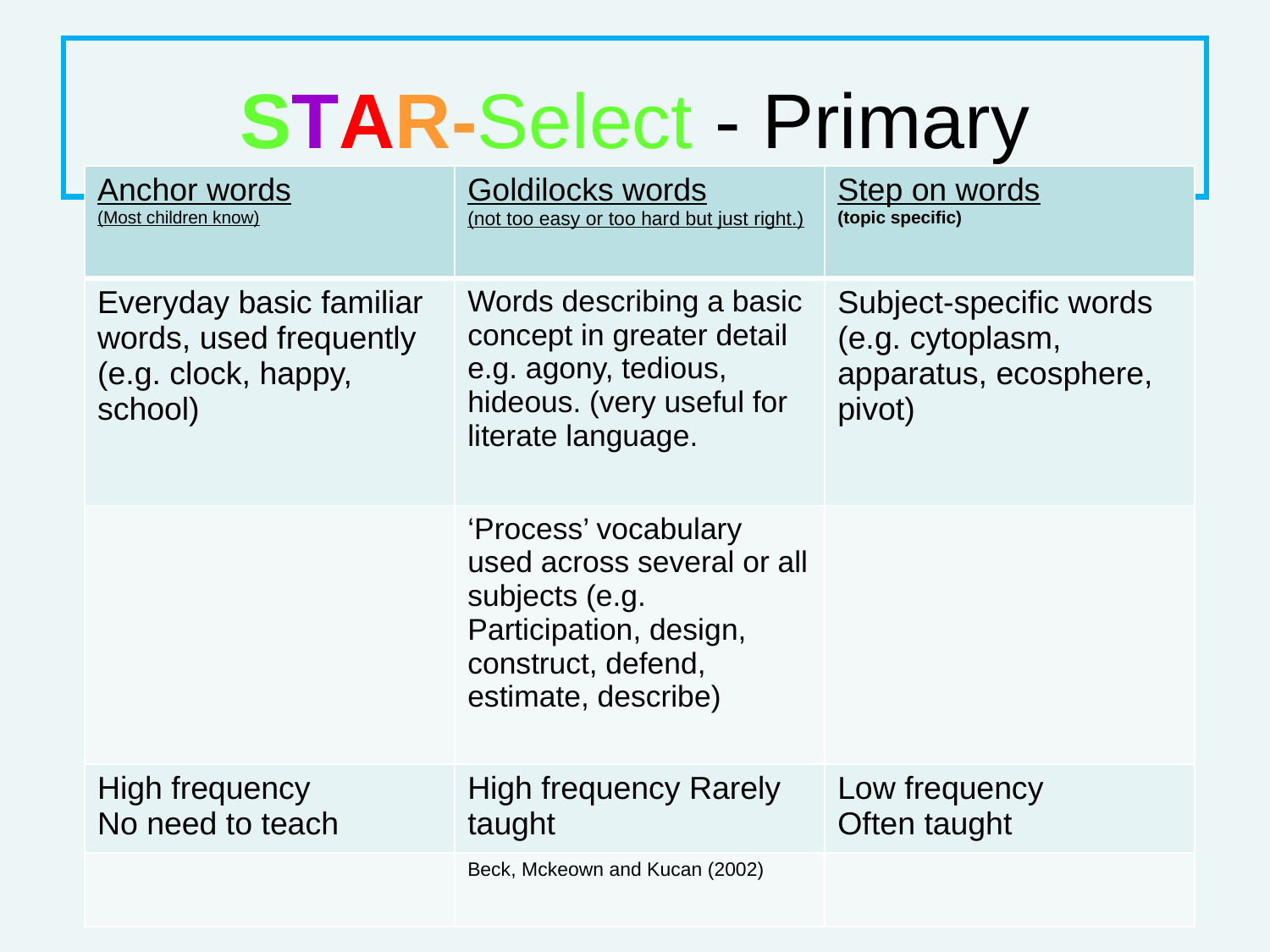

# STAR-Select - Primary
| Anchor words (Most children know) | Goldilocks words (not too easy or too hard but just right.) | Step on words (topic specific) |
| --- | --- | --- |
| Everyday basic familiar words, used frequently (e.g. clock, happy, school) | Words describing a basic concept in greater detail e.g. agony, tedious, hideous. (very useful for literate language. | Subject-specific words (e.g. cytoplasm, apparatus, ecosphere, pivot) |
|  | ‘Process’ vocabulary used across several or all subjects (e.g. Participation, design, construct, defend, estimate, describe) |  |
| High frequency No need to teach | High frequency Rarely taught | Low frequency Often taught |
|  | Beck, Mckeown and Kucan (2002) |  |